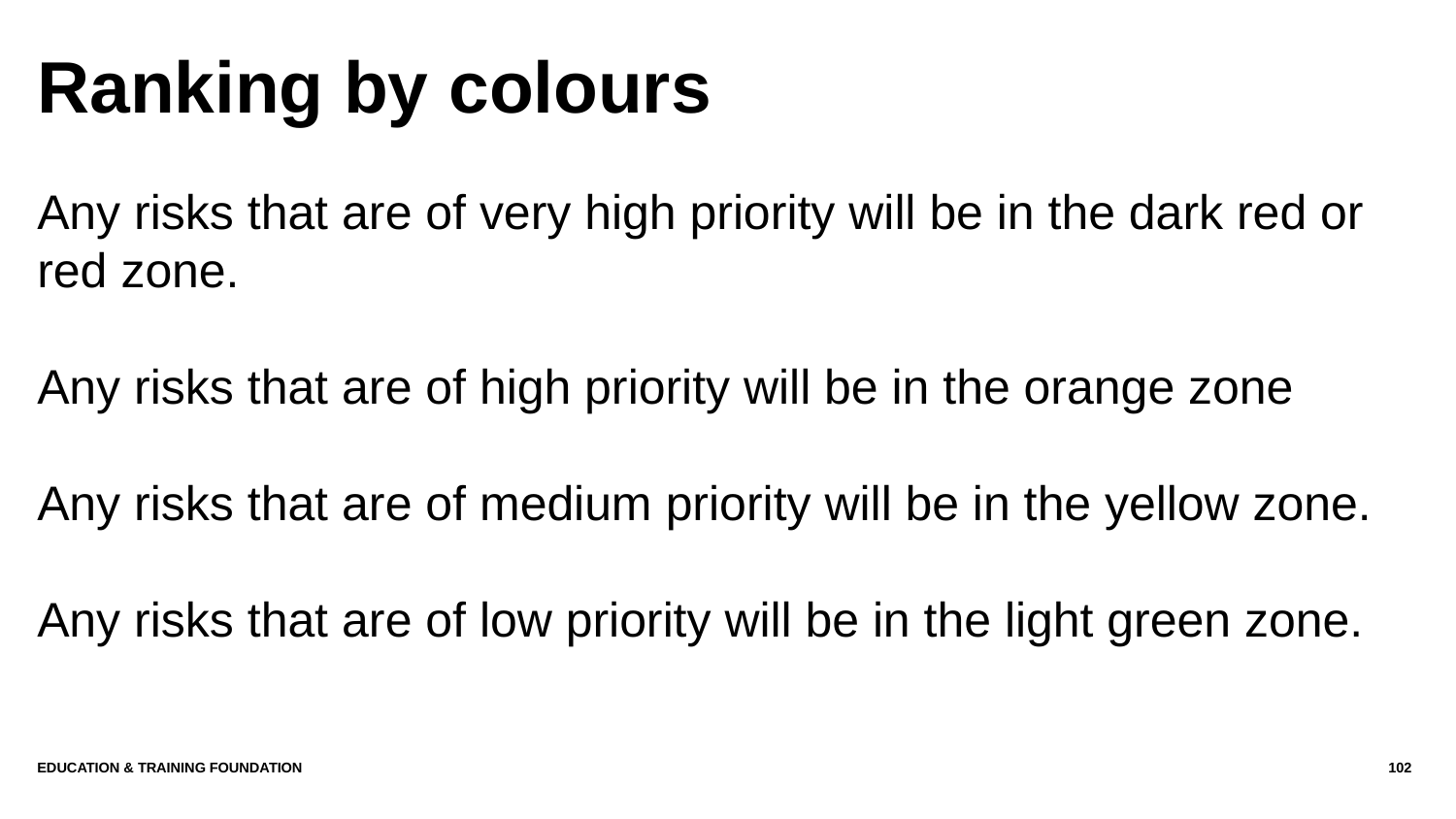

# Ranking by colours
Any risks that are of very high priority will be in the dark red or red zone.

Any risks that are of high priority will be in the orange zone

Any risks that are of medium priority will be in the yellow zone.

Any risks that are of low priority will be in the light green zone.

Education & Training Foundation
102